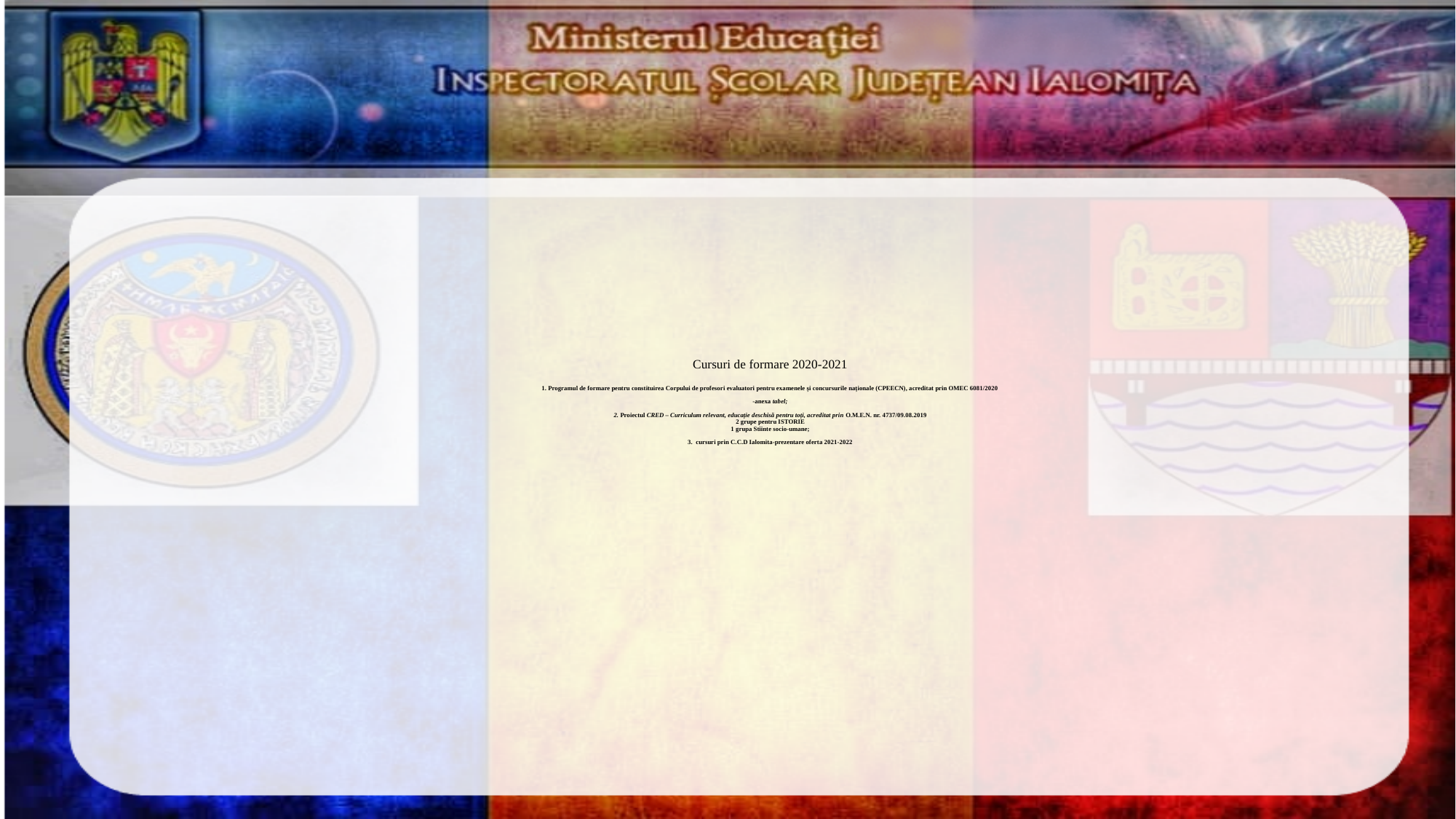

# Cursuri de formare 2020-2021 1. Programul de formare pentru constituirea Corpului de profesori evaluatori pentru examenele și concursurile naționale (CPEECN), acreditat prin OMEC 6081/2020 -anexa tabel; 2. Proiectul CRED – Curriculum relevant, educație deschisă pentru toți, acreditat prin O.M.E.N. nr. 4737/09.08.2019 2 grupe pentru ISTORIE 1 grupa Stiinte socio-umane; 3.  cursuri prin C.C.D Ialomita-prezentare oferta 2021-2022